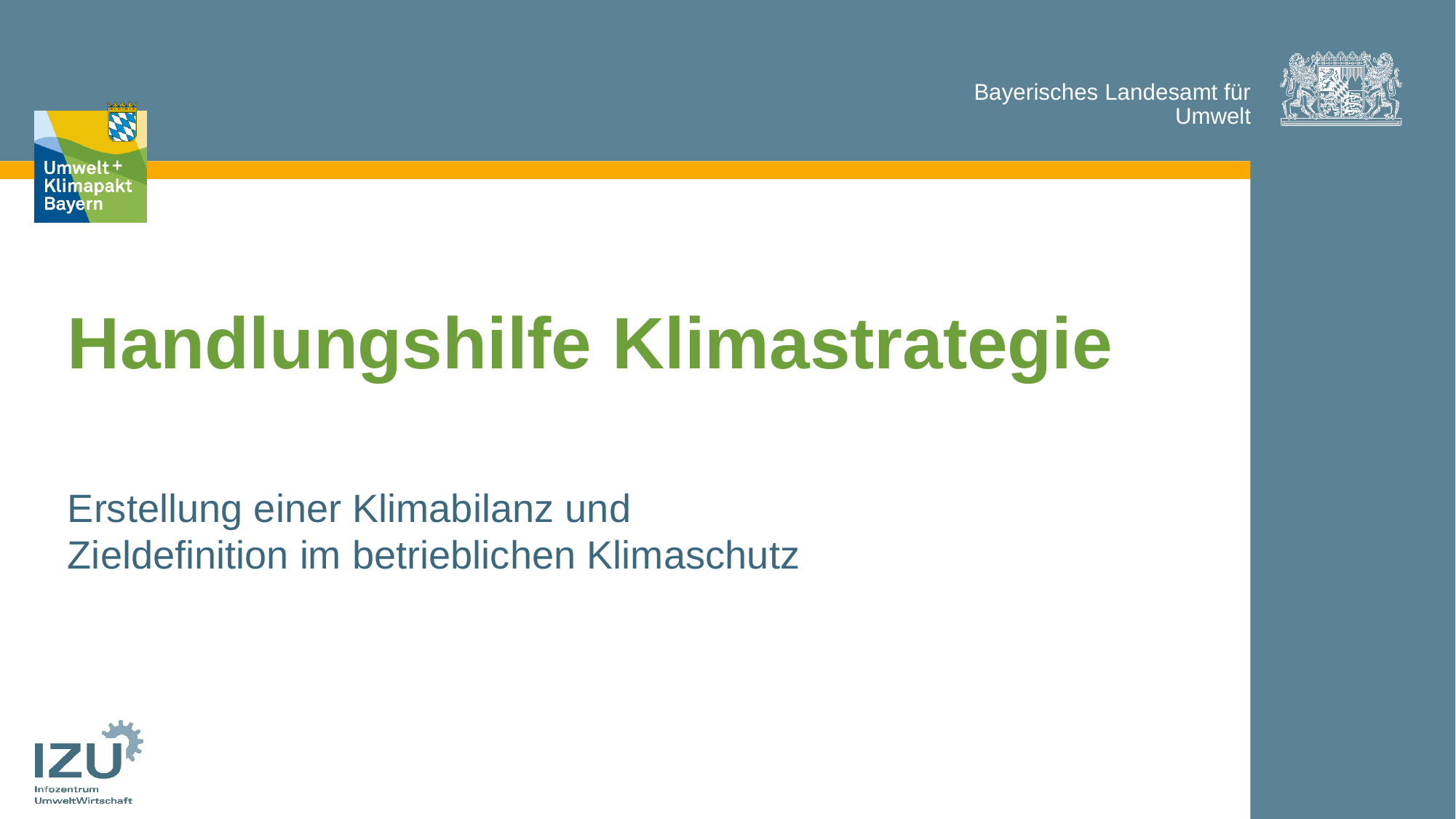

Handlungshilfe Klimastrategie

Erstellung einer Klimabilanz und
Zieldefinition im betrieblichen Klimaschutz